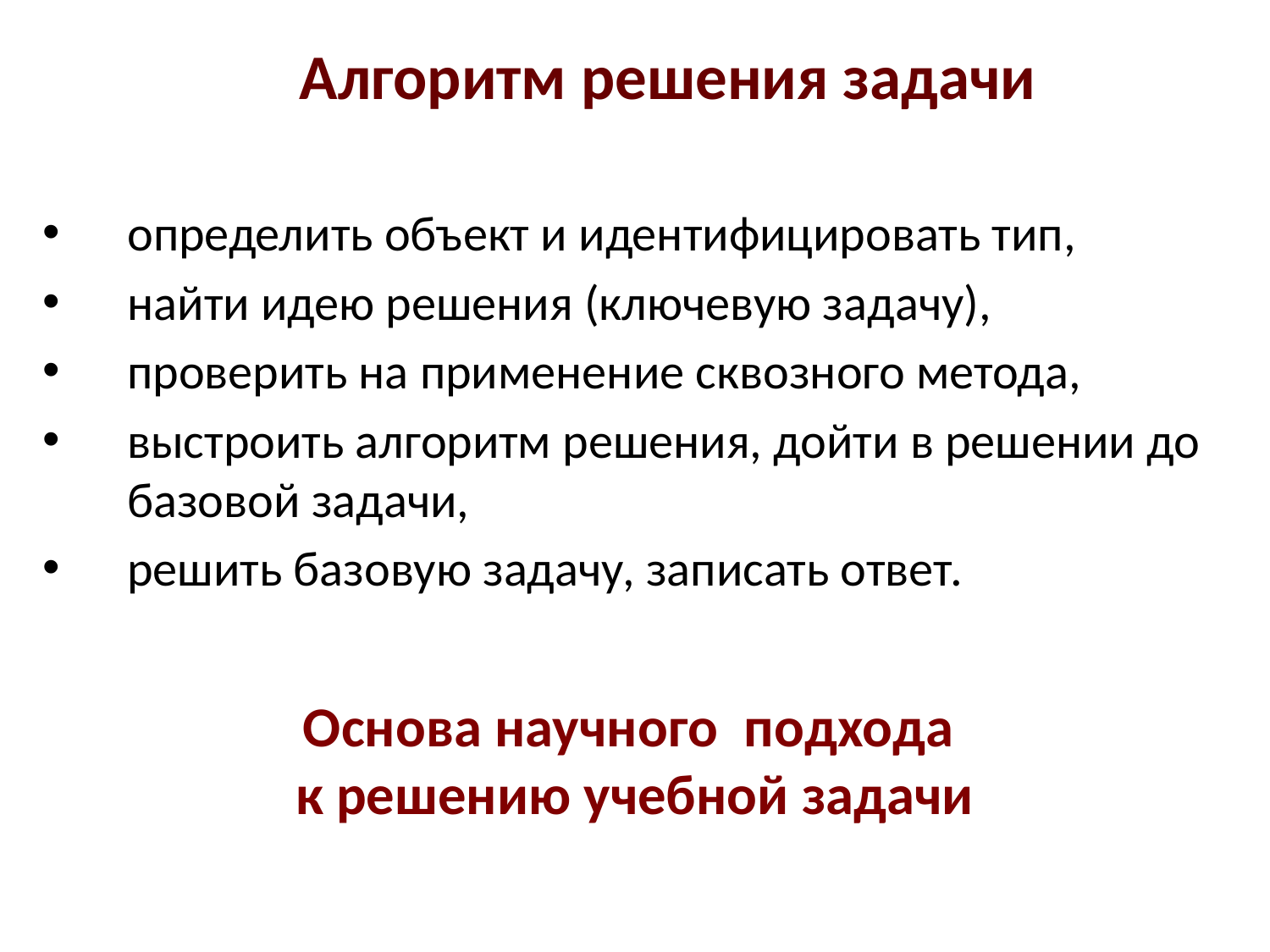

# Алгоритм решения задачи

определить объект и идентифицировать тип,
найти идею решения (ключевую задачу),
проверить на применение сквозного метода,
выстроить алгоритм решения, дойти в решении до базовой задачи,
решить базовую задачу, записать ответ.

Основа научного  подхода
к решению учебной задачи